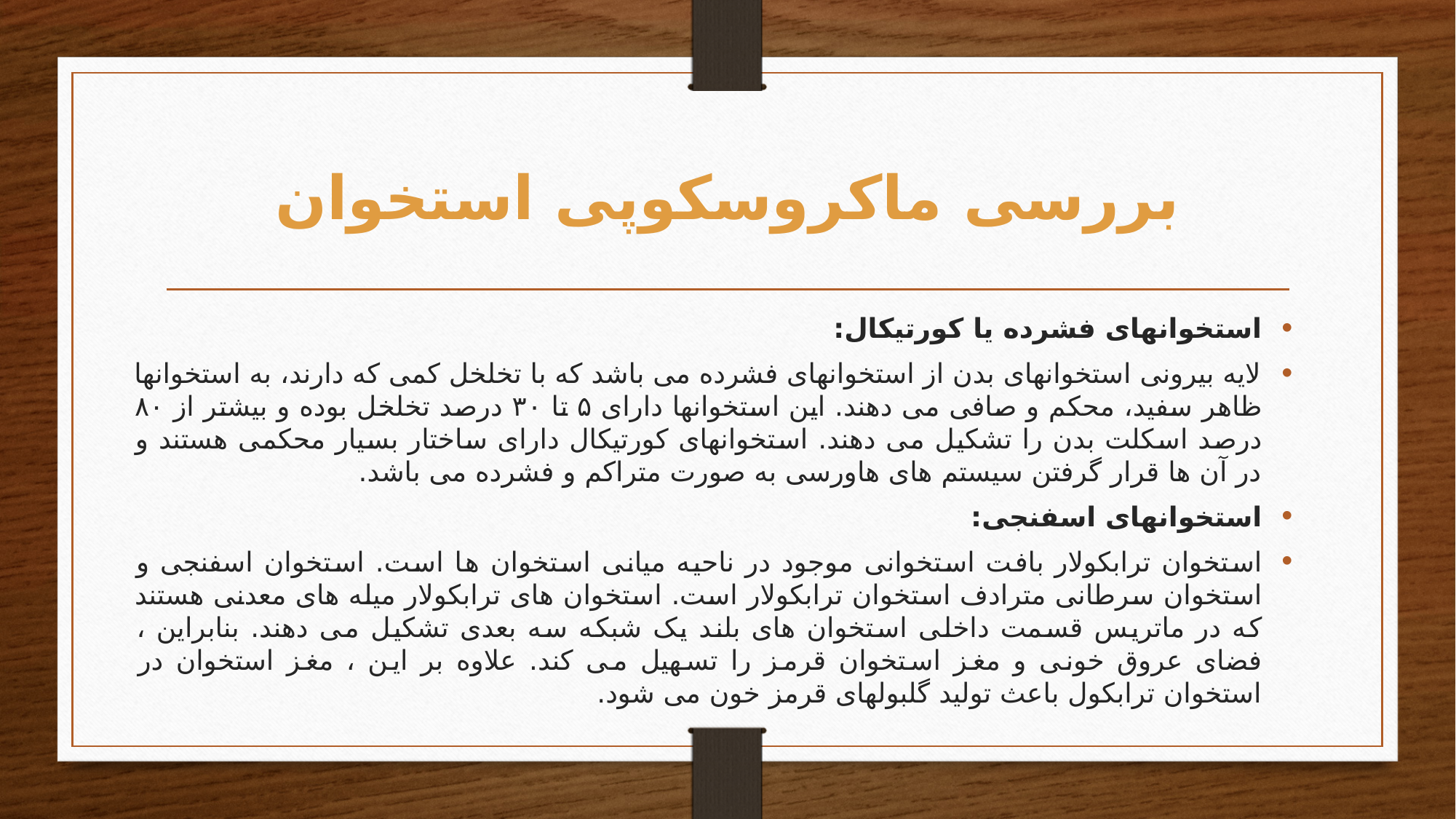

# بررسی ماکروسکوپی استخوان
استخوانهای فشرده یا کورتیکال:
لایه بیرونی استخوانهای بدن از استخوانهای فشرده می باشد که با تخلخل کمی که دارند، به استخوانها ظاهر سفید، محکم و صافی می دهند. این استخوانها دارای ۵ تا ۳۰ درصد تخلخل بوده و بیشتر از ۸۰ درصد اسکلت بدن را تشکیل می دهند. استخوانهای کورتیکال دارای ساختار بسیار محکمی هستند و در آن ها قرار گرفتن سیستم های هاورسی به صورت متراکم و فشرده می باشد.
استخوانهای اسفنجی:
استخوان ترابکولار بافت استخوانی موجود در ناحیه میانی استخوان ها است. استخوان اسفنجی و استخوان سرطانی مترادف استخوان ترابکولار است. استخوان های ترابکولار میله های معدنی هستند که در ماتریس قسمت داخلی استخوان های بلند یک شبکه سه بعدی تشکیل می دهند. بنابراین ، فضای عروق خونی و مغز استخوان قرمز را تسهیل می کند. علاوه بر این ، مغز استخوان در استخوان ترابکول باعث تولید گلبولهای قرمز خون می شود.